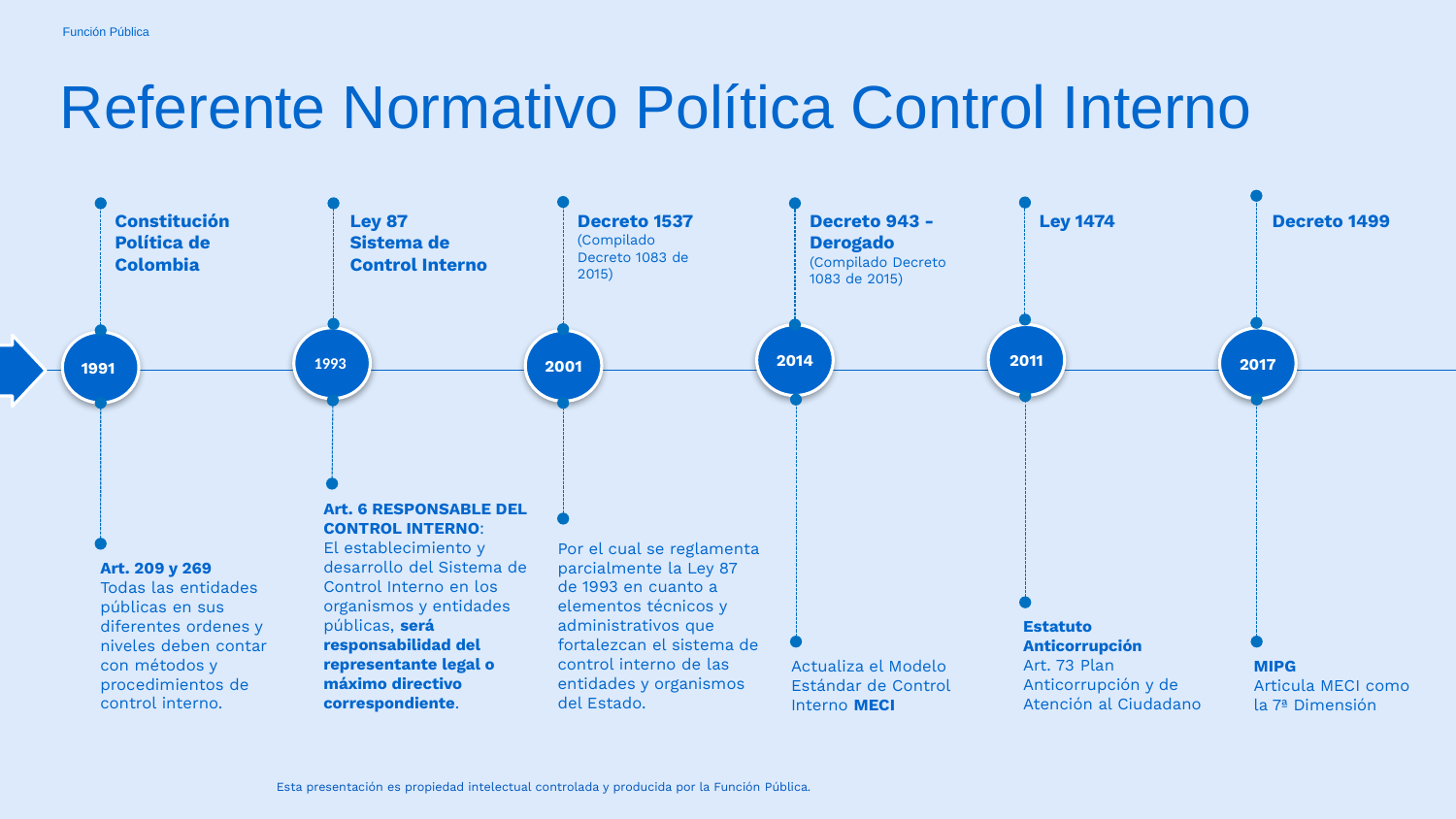

Referente Normativo Política Control Interno
2017
Constitución Política de Colombia
Ley 87
Sistema de Control Interno
2001
Decreto 1537
(Compilado Decreto 1083 de 2015)
Decreto 943 -Derogado
(Compilado Decreto 1083 de 2015)
Ley 1474
Decreto 1499
2011
1991
1993
2014

Art. 6 RESPONSABLE DEL CONTROL INTERNO:
El establecimiento y desarrollo del Sistema de Control Interno en los organismos y entidades públicas, será responsabilidad del representante legal o máximo directivo correspondiente.
Por el cual se reglamenta parcialmente la Ley 87 de 1993 en cuanto a elementos técnicos y administrativos que fortalezcan el sistema de control interno de las entidades y organismos del Estado.
Art. 209 y 269
Todas las entidades públicas en sus diferentes ordenes y niveles deben contar con métodos y procedimientos de control interno.
Estatuto Anticorrupción
Art. 73 Plan Anticorrupción y de Atención al Ciudadano
Actualiza el Modelo Estándar de Control Interno MECI
MIPG
Articula MECI como la 7ª Dimensión